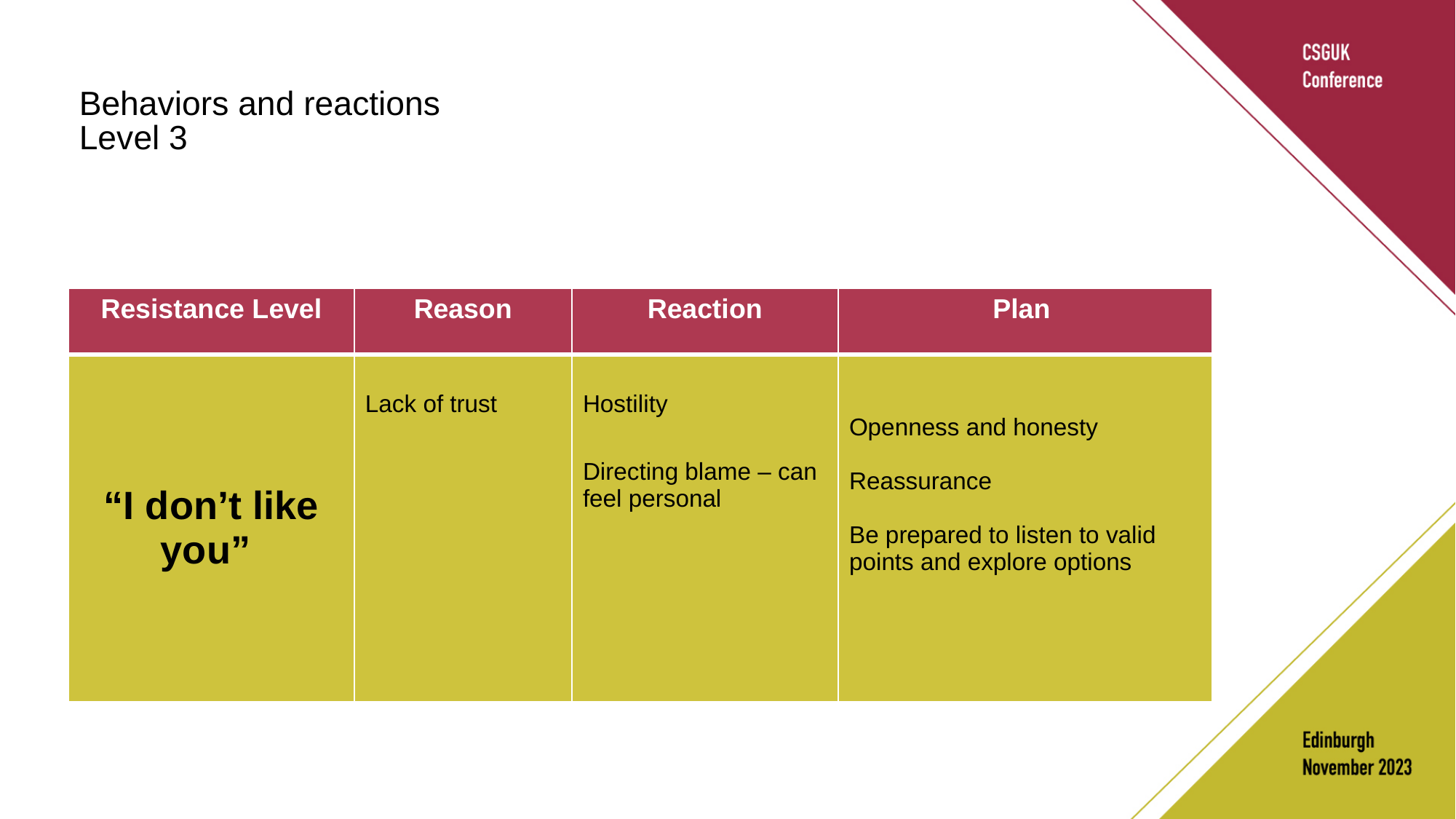

# Behaviors and reactions Level 3

| Resistance Level | Reason | Reaction | Plan |
| --- | --- | --- | --- |
| “I don’t like you” | Lack of trust | Hostility  Directing blame – can feel personal | Openness and honesty Reassurance Be prepared to listen to valid points and explore options |